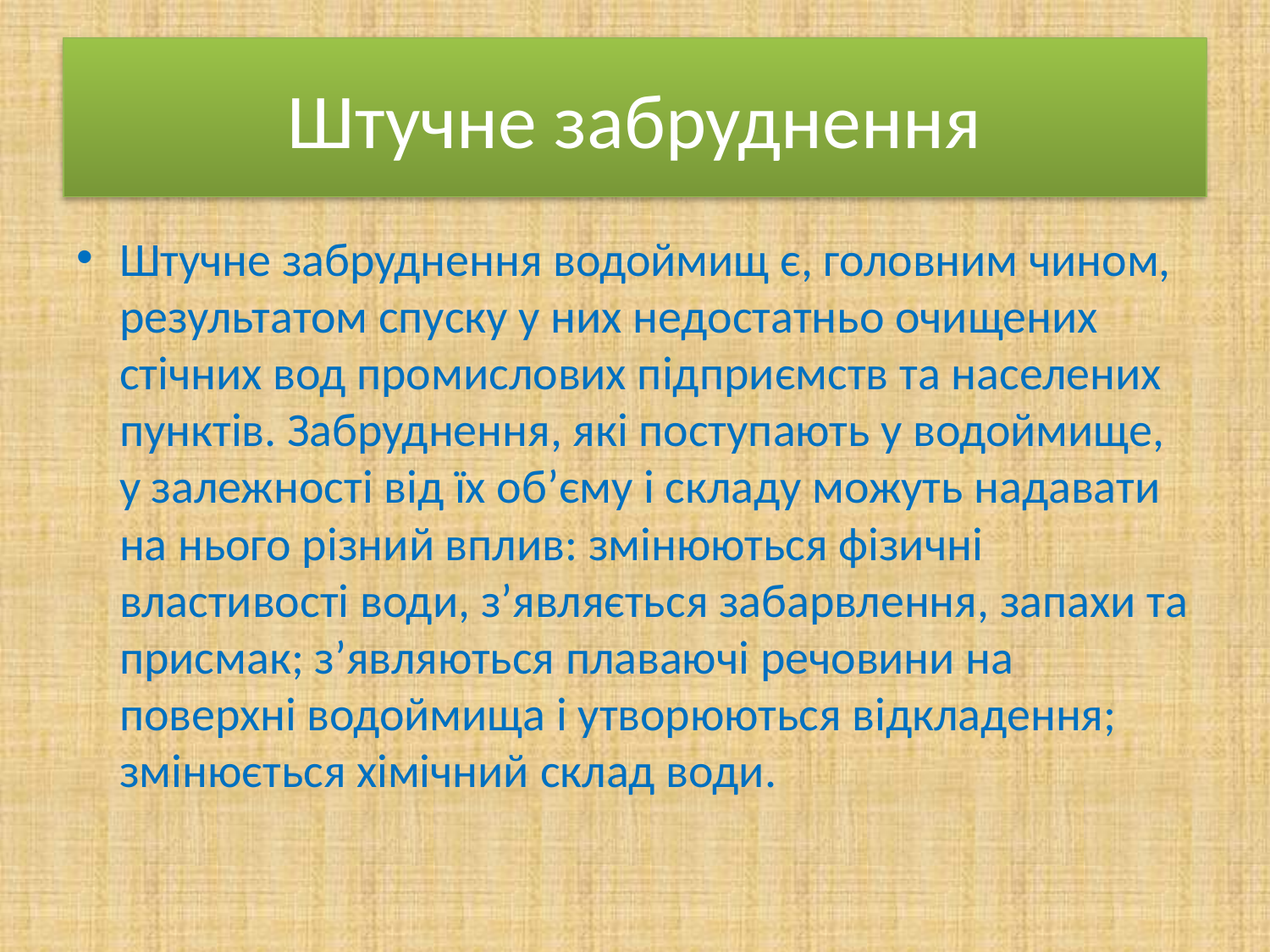

# Штучне забруднення
Штучне забруднення водоймищ є, головним чином, результатом спуску у них недостатньо очищених стічних вод промислових підприємств та населених пунктів. Забруднення, які поступають у водоймище, у залежності від їх об’єму і складу можуть надавати на нього різний вплив: змінюються фізичні властивості води, з’являється забарвлення, запахи та присмак; з’являються плаваючі речовини на поверхні водоймища і утворюються відкладення; змінюється хімічний склад води.